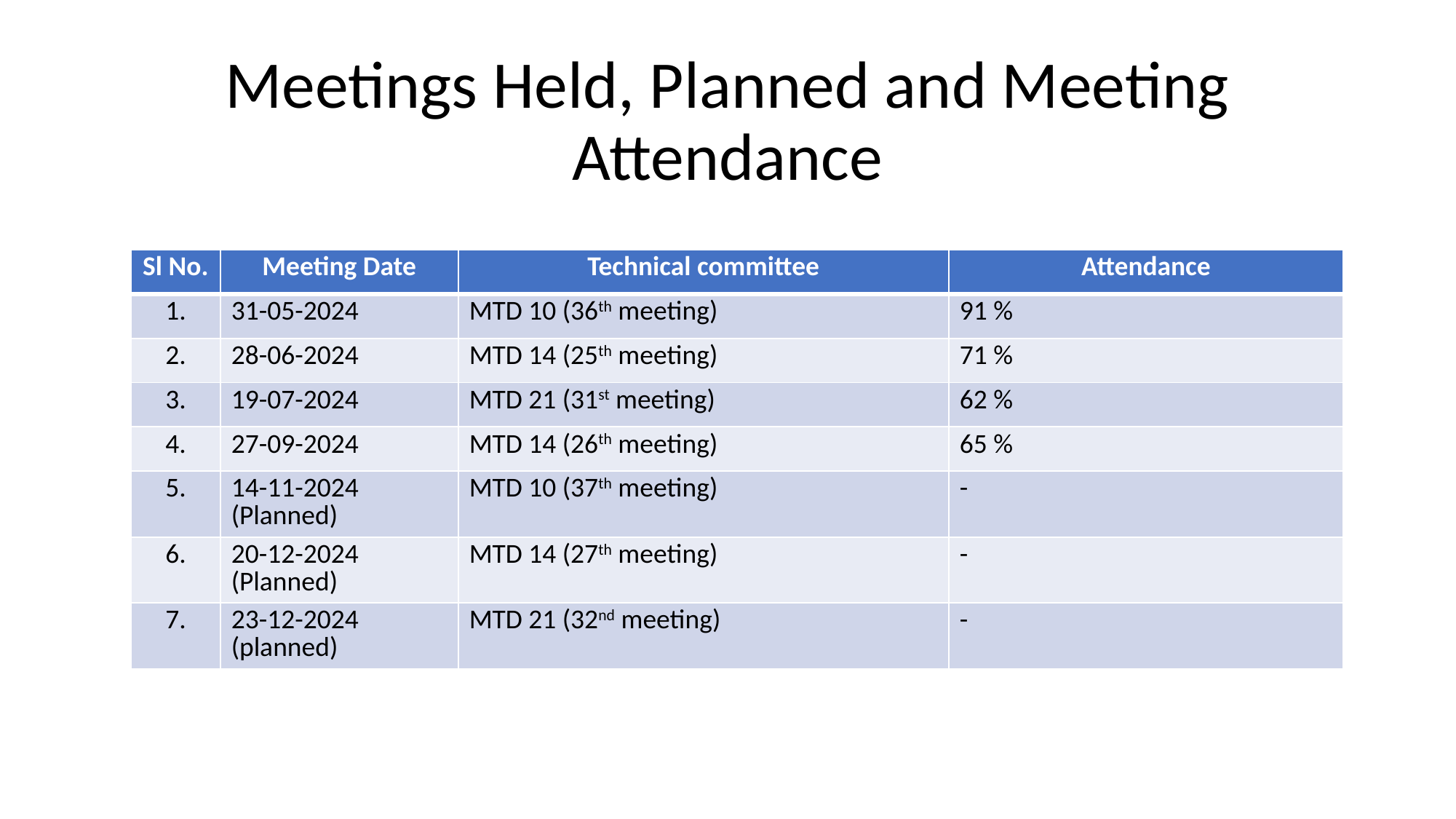

# Meetings Held, Planned and Meeting Attendance
| Sl No. | Meeting Date | Technical committee | Attendance |
| --- | --- | --- | --- |
| 1. | 31-05-2024 | MTD 10 (36th meeting) | 91 % |
| 2. | 28-06-2024 | MTD 14 (25th meeting) | 71 % |
| 3. | 19-07-2024 | MTD 21 (31st meeting) | 62 % |
| 4. | 27-09-2024 | MTD 14 (26th meeting) | 65 % |
| 5. | 14-11-2024 (Planned) | MTD 10 (37th meeting) | - |
| 6. | 20-12-2024 (Planned) | MTD 14 (27th meeting) | - |
| 7. | 23-12-2024 (planned) | MTD 21 (32nd meeting) | - |